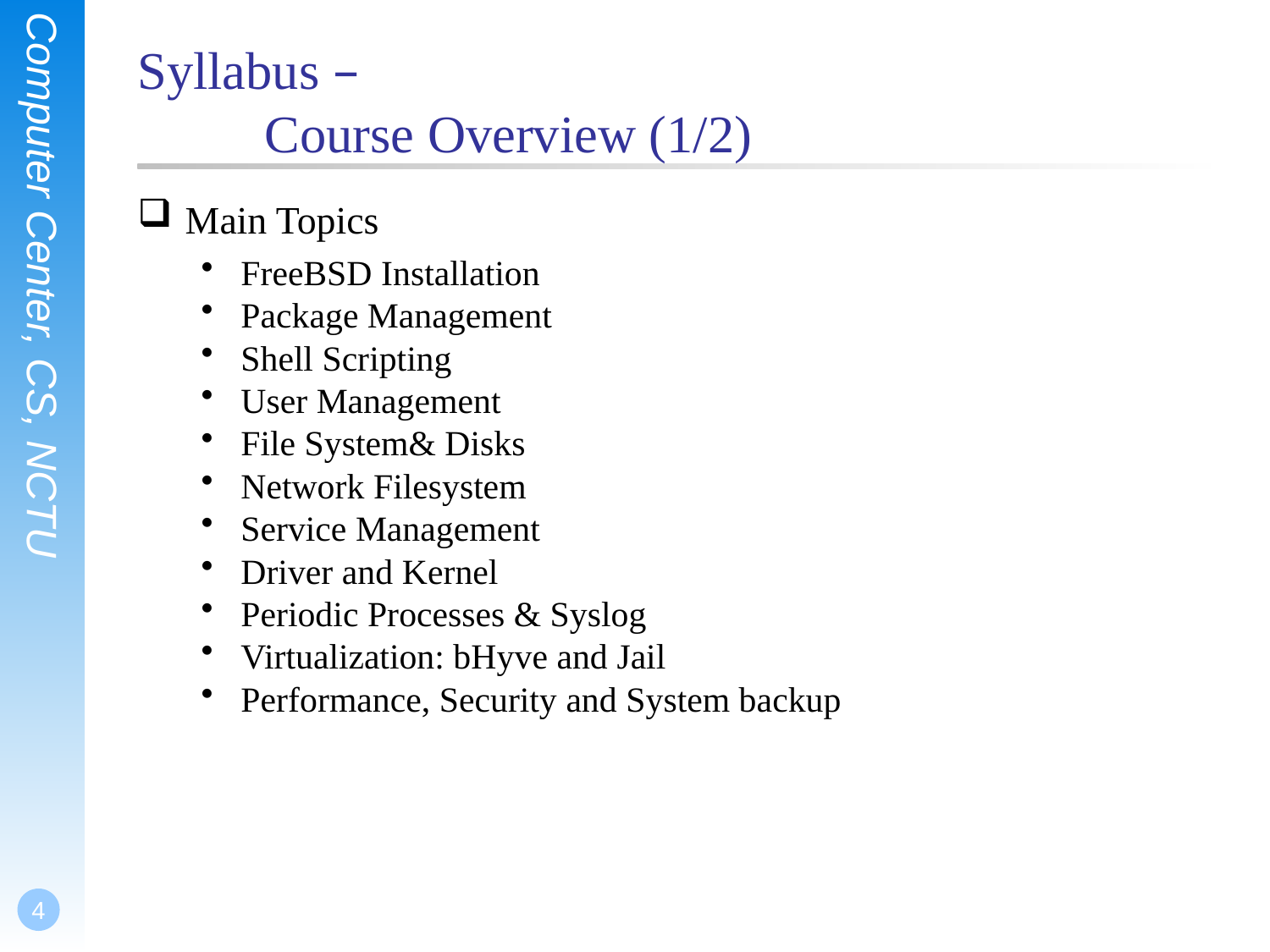

# Syllabus – Course Overview (1/2)
Main Topics
FreeBSD Installation
Package Management
Shell Scripting
User Management
File System& Disks
Network Filesystem
Service Management
Driver and Kernel
Periodic Processes & Syslog
Virtualization: bHyve and Jail
Performance, Security and System backup